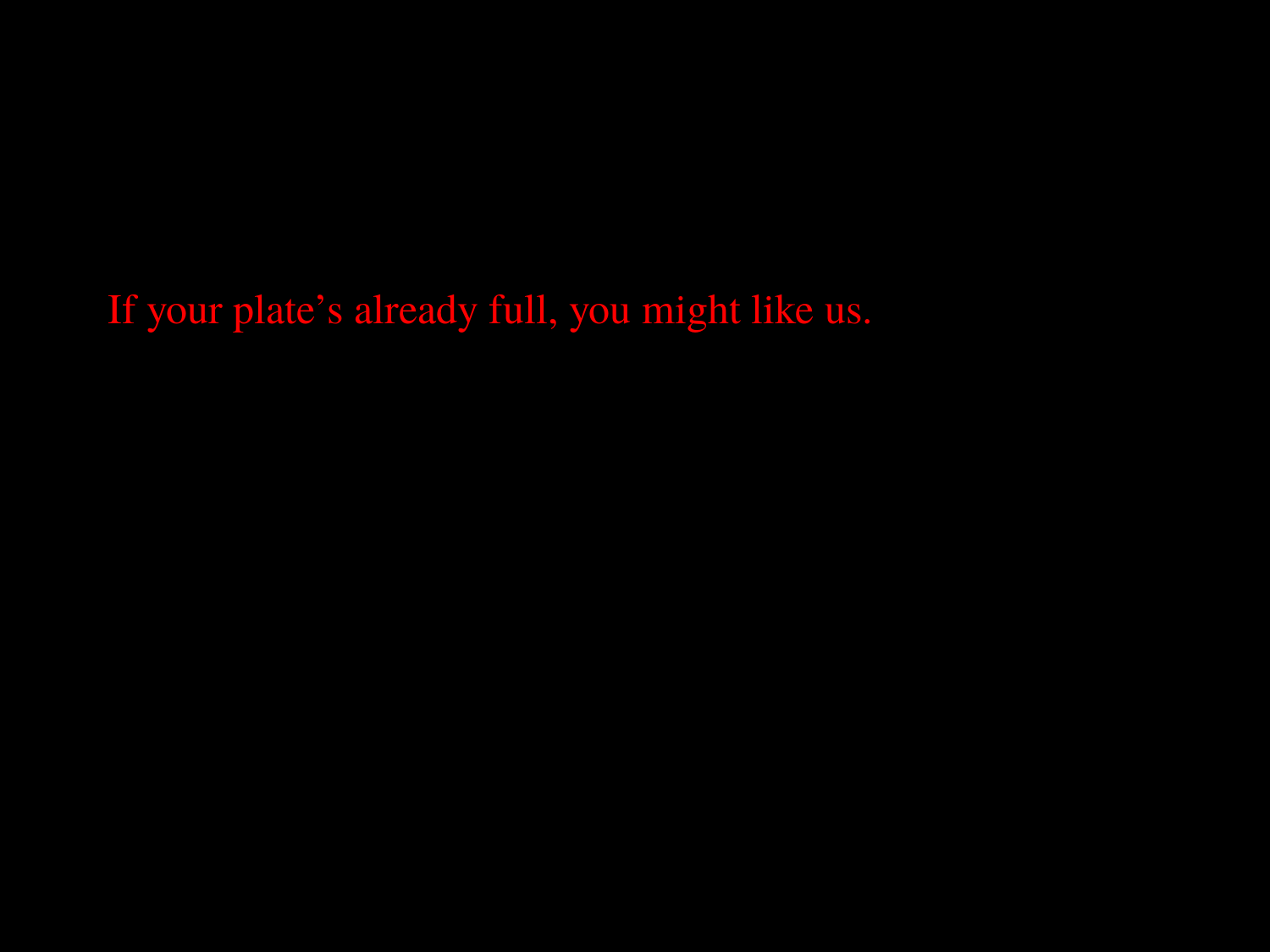

If your plate’s already full, you might like us.